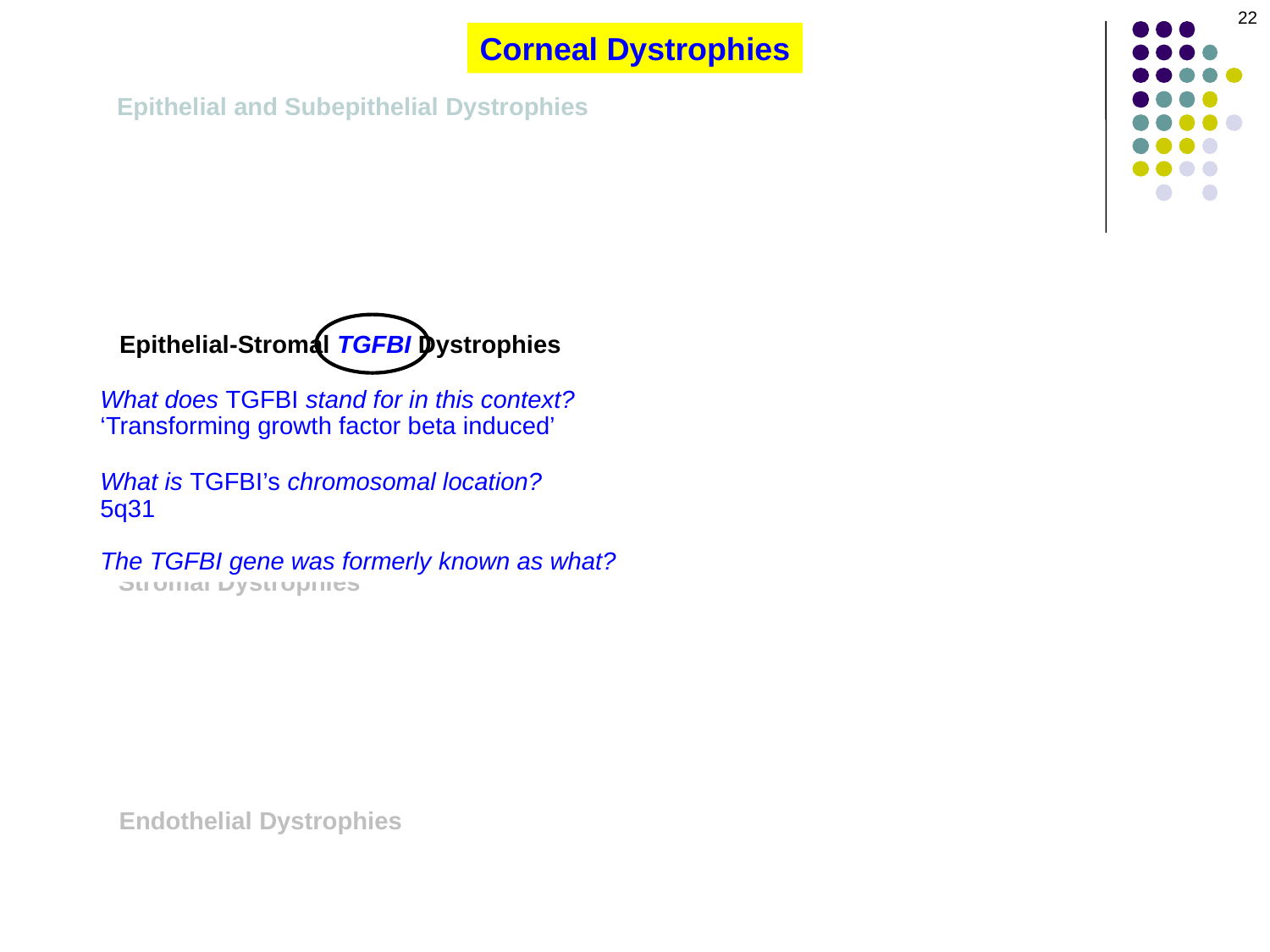

22
Corneal Dystrophies
Epithelial and Subepithelial Dystrophies

Epithelial-Stromal TGFBI Dystrophies
What does TGFBI stand for in this context?
‘Transforming growth factor beta induced’
What is TGFBI’s chromosomal location?
5q31

The TGFBI gene was formerly known as what?
Stromal Dystrophies
Endothelial Dystrophies